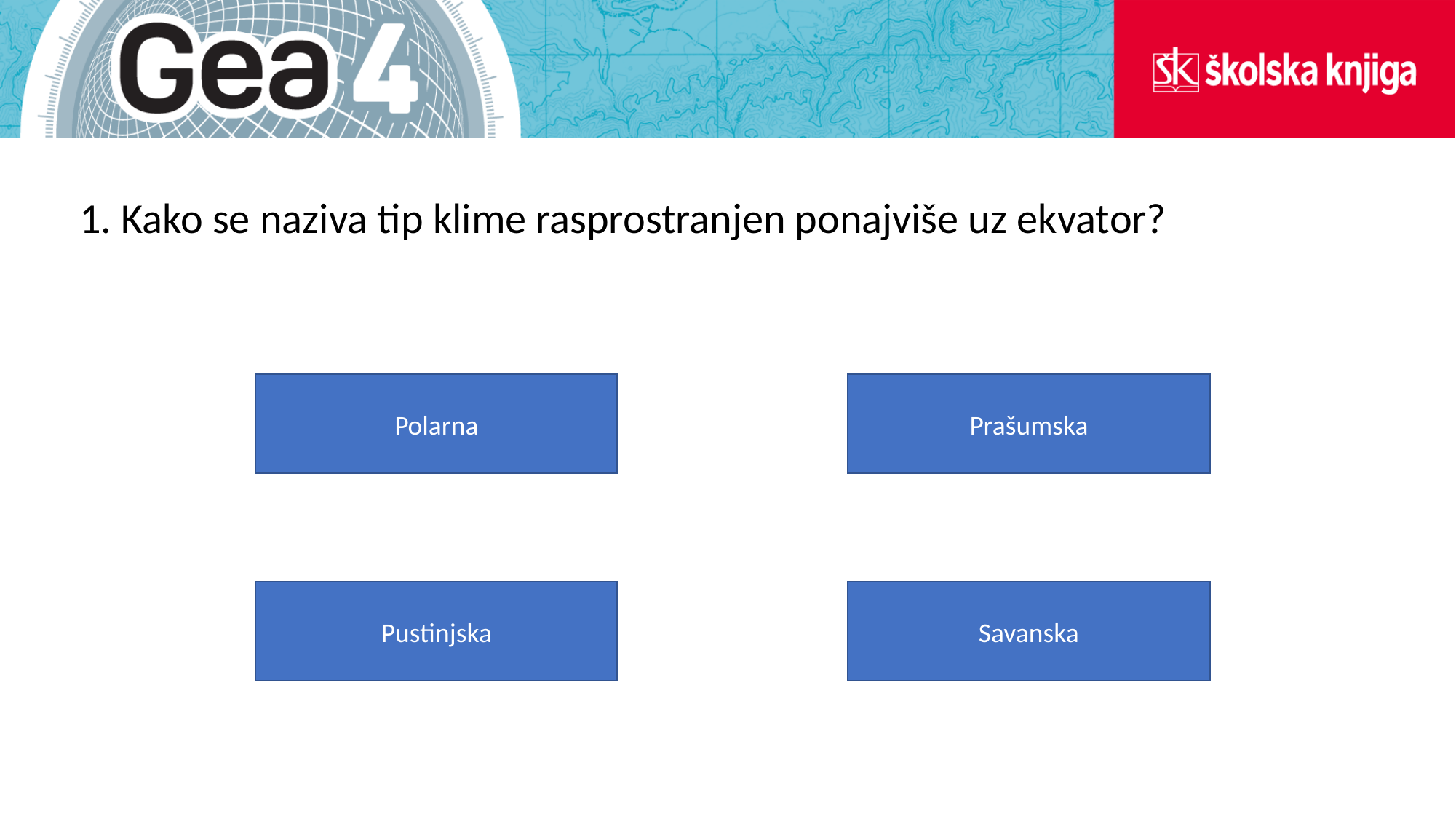

1. Kako se naziva tip klime rasprostranjen ponajviše uz ekvator?
Polarna
Prašumska
Pustinjska
Savanska